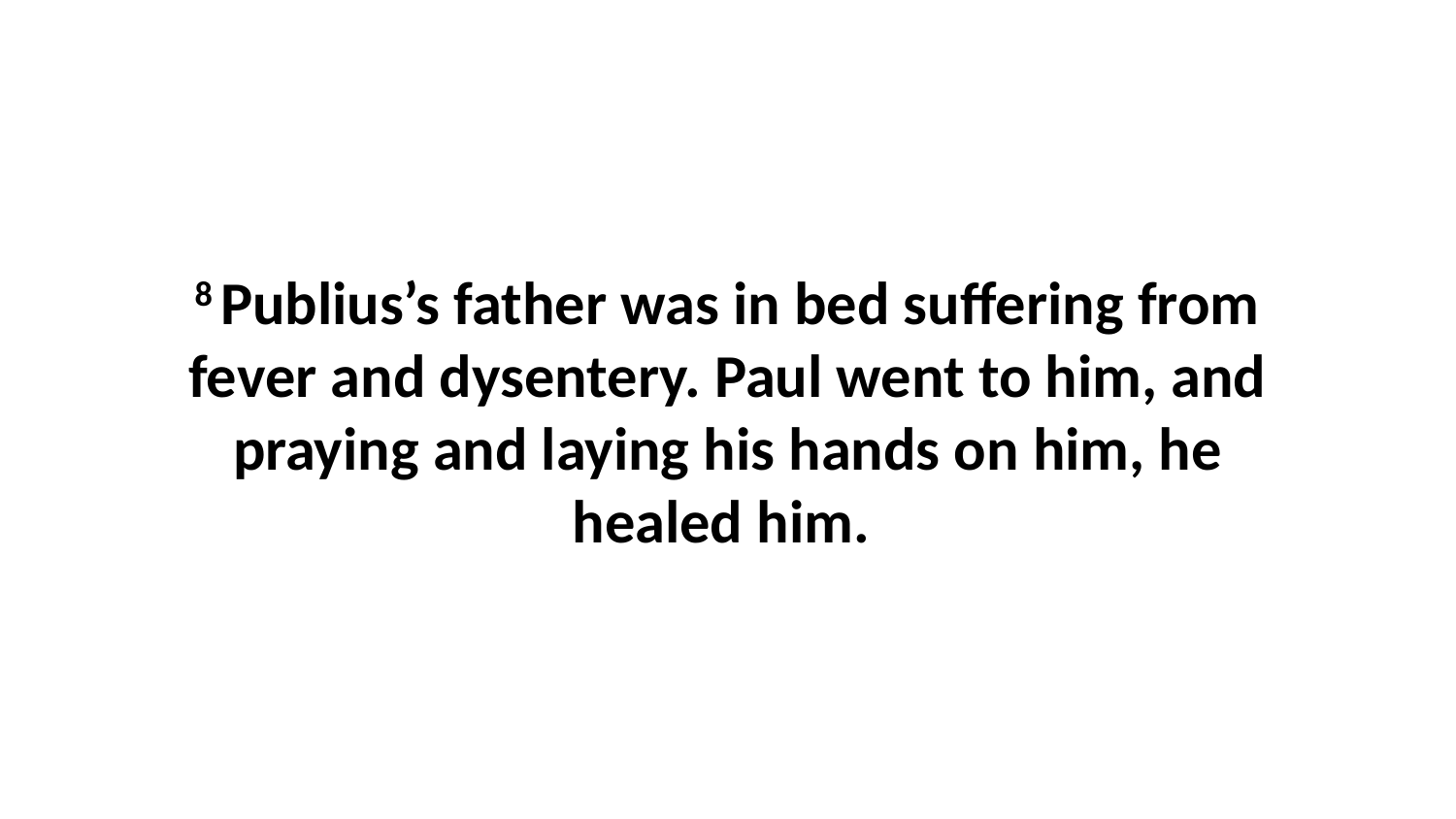

8 Publius’s father was in bed suffering from fever and dysentery. Paul went to him, and praying and laying his hands on him, he healed him.